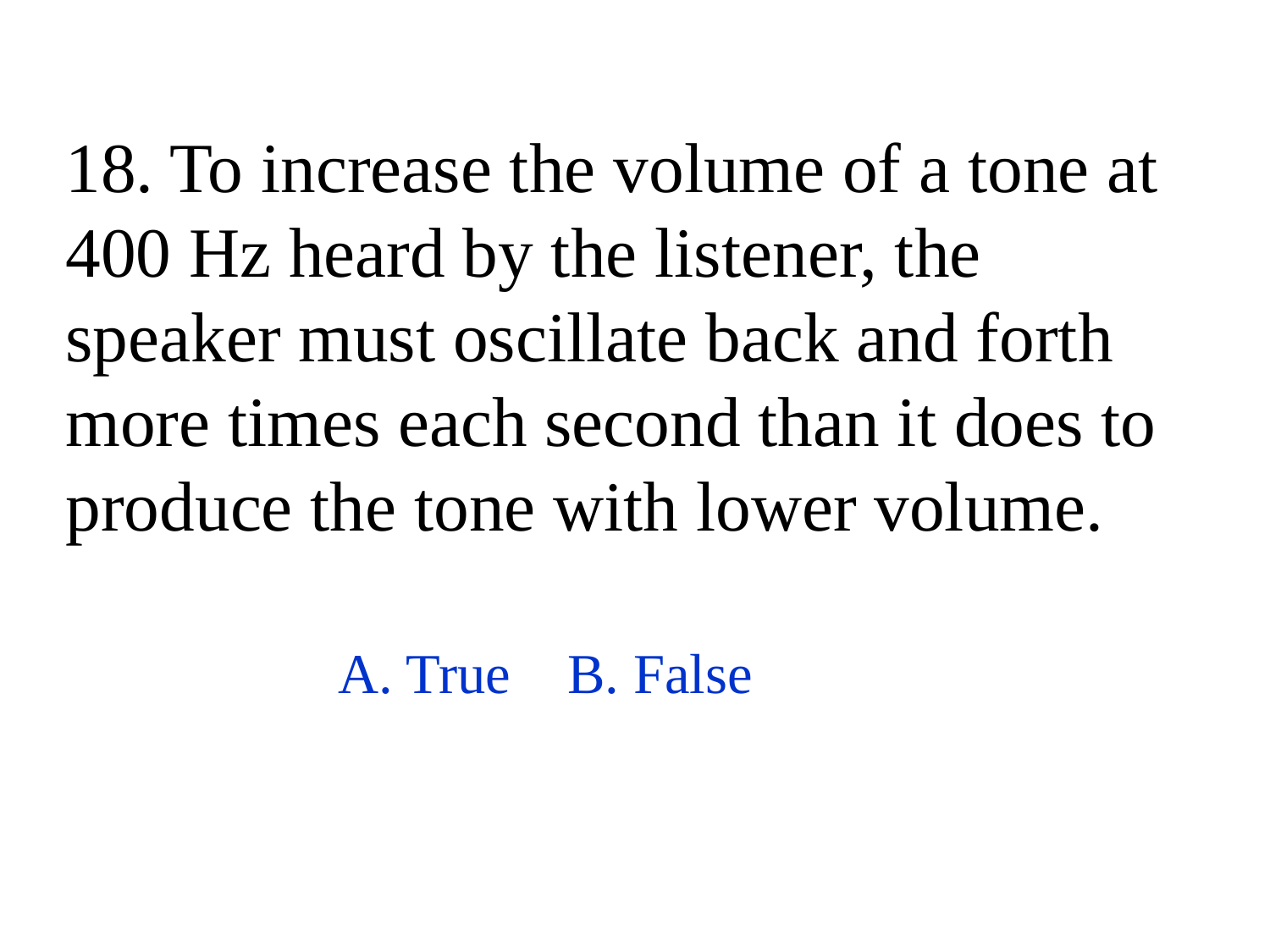

# 18. To increase the volume of a tone at 400 Hz heard by the listener, the speaker must oscillate back and forth more times each second than it does to produce the tone with lower volume.
A. True    B. False